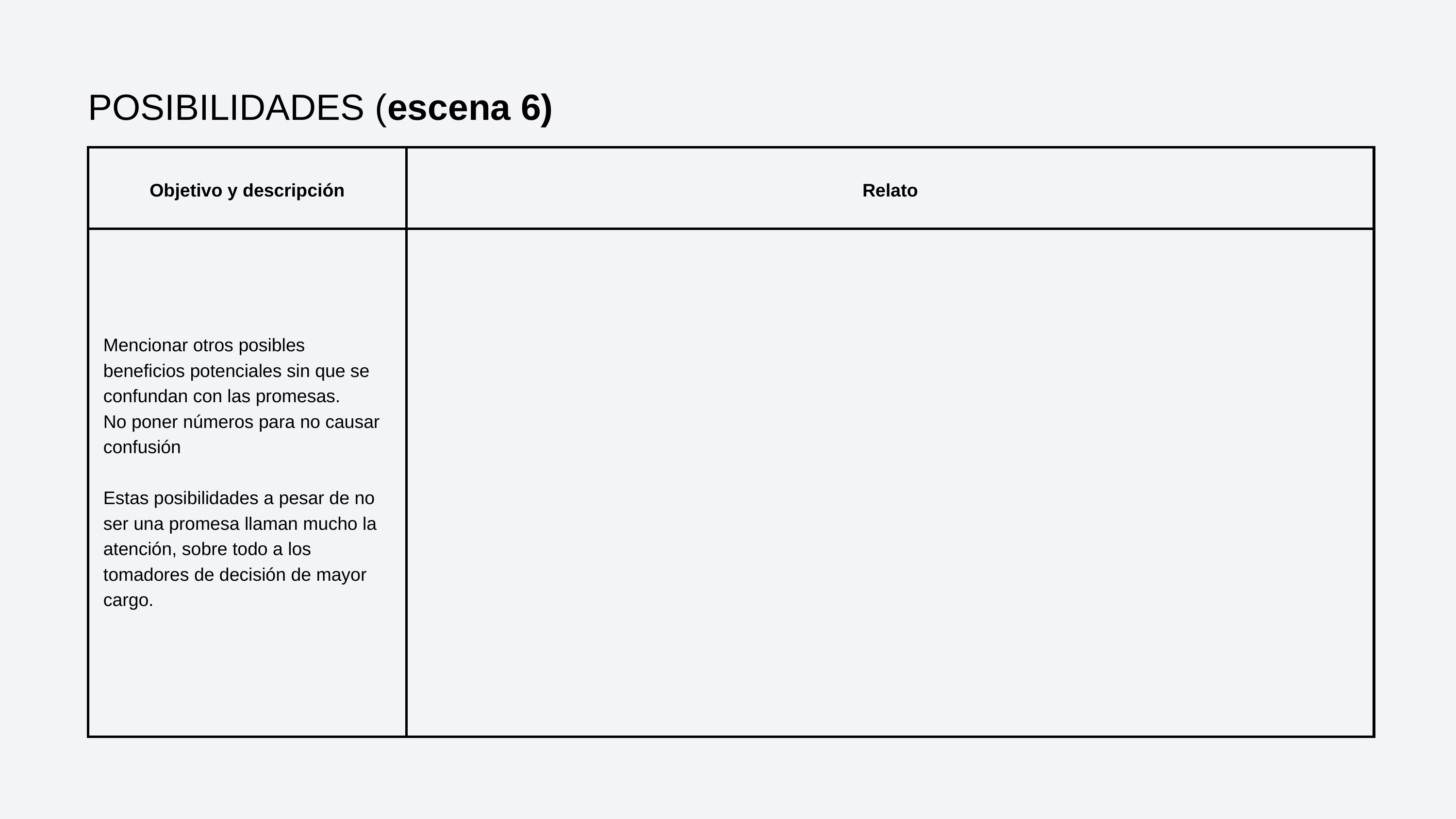

POSIBILIDADES (escena 6)
| Objetivo y descripción | Relato |
| --- | --- |
| Mencionar otros posibles beneficios potenciales sin que se confundan con las promesas. No poner números para no causar confusión Estas posibilidades a pesar de no ser una promesa llaman mucho la atención, sobre todo a los tomadores de decisión de mayor cargo. |  |